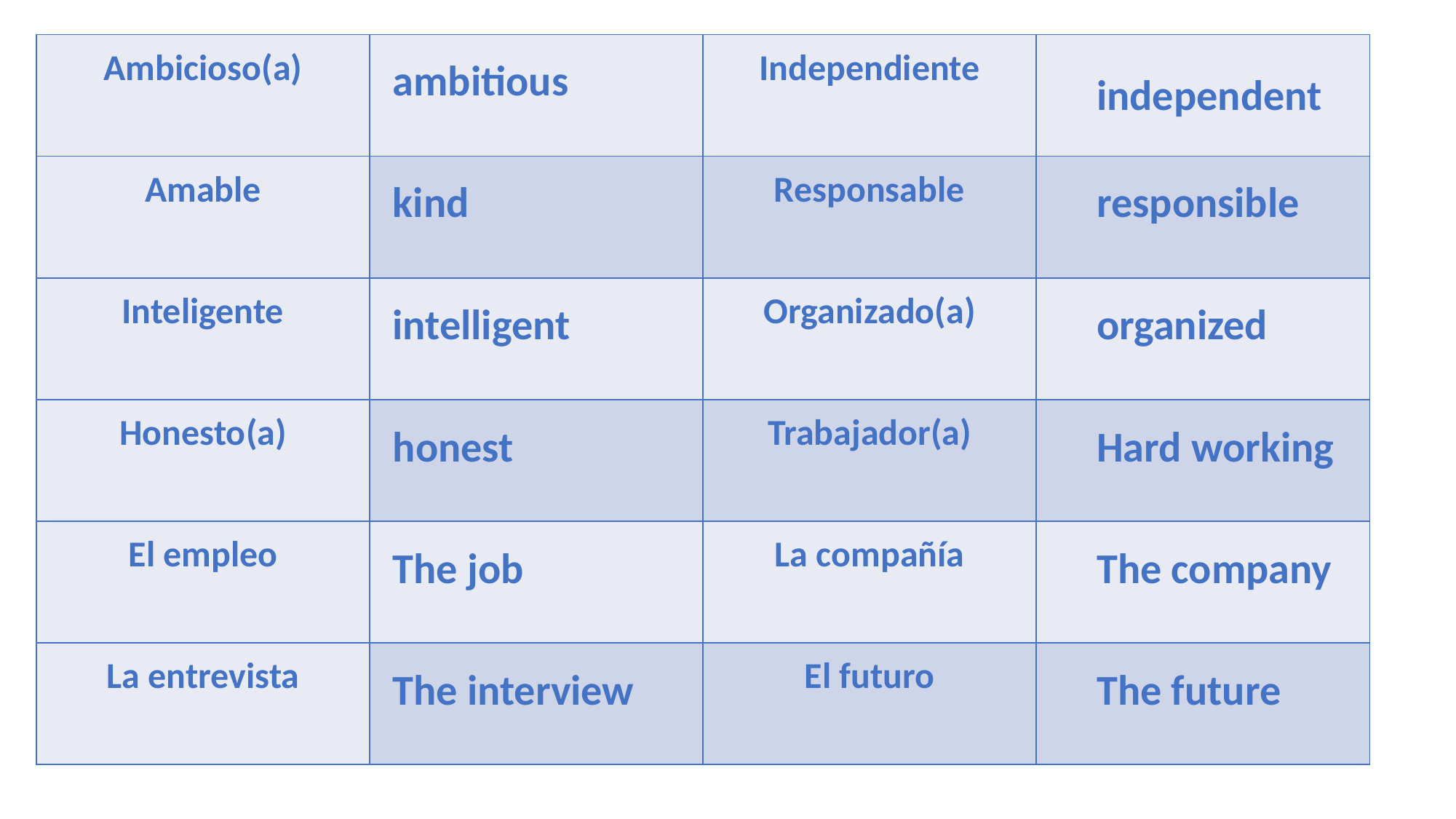

| Ambicioso(a) |  | Independiente |  |
| --- | --- | --- | --- |
| Amable |  | Responsable |  |
| Inteligente |  | Organizado(a) |  |
| Honesto(a) |  | Trabajador(a) |  |
| El empleo |  | La compañía |  |
| La entrevista |  | El futuro |  |
ambitious
independent
kind
responsible
intelligent
organized
honest
Hard working
The job
The company
The interview
The future